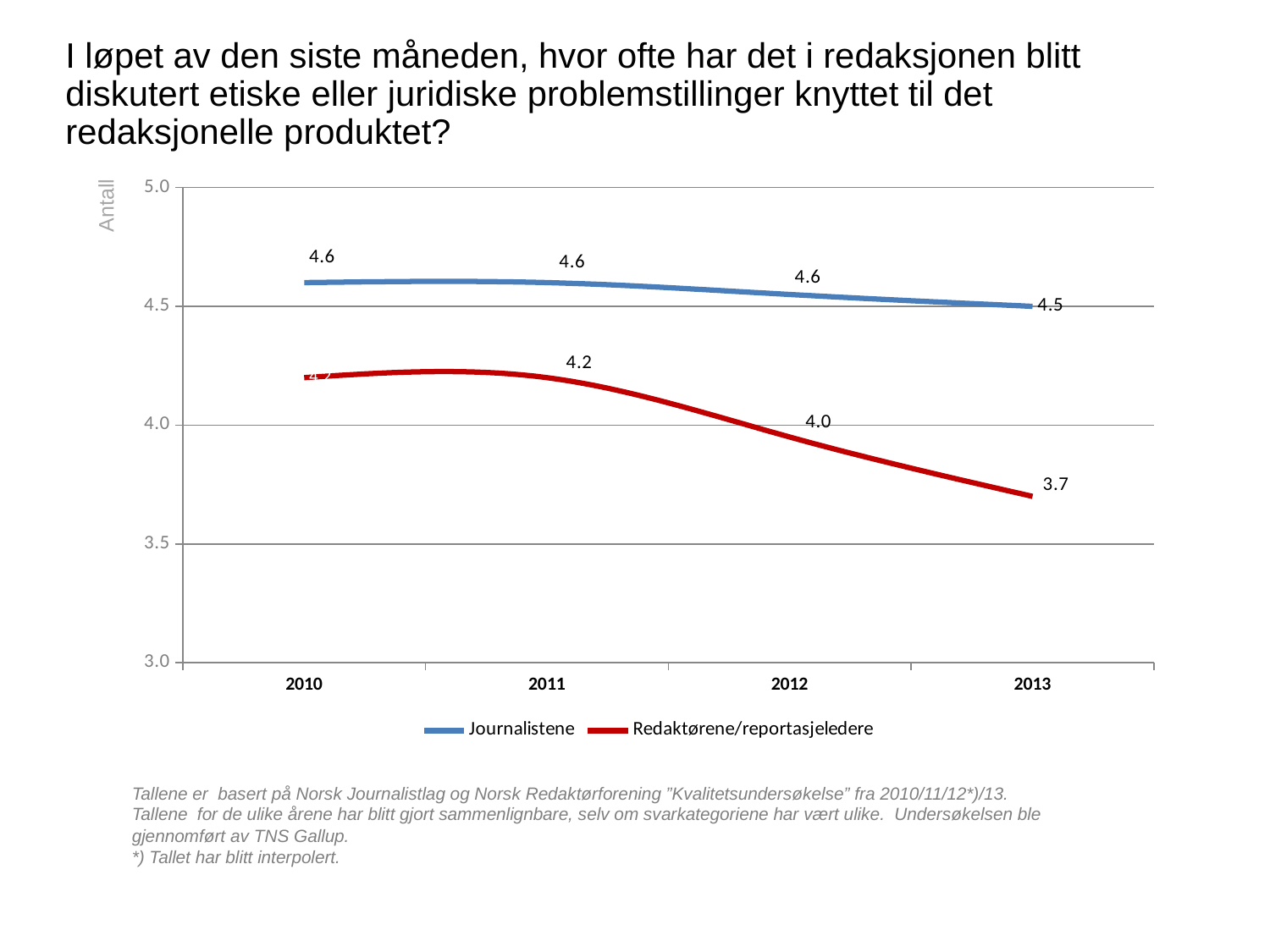

# I løpet av den siste måneden, hvor ofte har det i redaksjonen blitt diskutert etiske eller juridiske problemstillinger knyttet til det redaksjonelle produktet?

### Chart

| Category | Journalistene | Redaktørene/reportasjeledere |
|---|---|---|
| 2010 | 4.6 | 4.2 |
| 2011 | 4.6 | 4.2 |
| 2012 | 4.55 | 3.9499999999999997 |
| 2013 | 4.5 | 3.7 |
Antall
Tallene er  basert på Norsk Journalistlag og Norsk Redaktørforening ”Kvalitetsundersøkelse” fra 2010/11/12*)/13. Tallene  for de ulike årene har blitt gjort sammenlignbare, selv om svarkategoriene har vært ulike.  Undersøkelsen ble gjennomført av TNS Gallup.
*) Tallet har blitt interpolert.